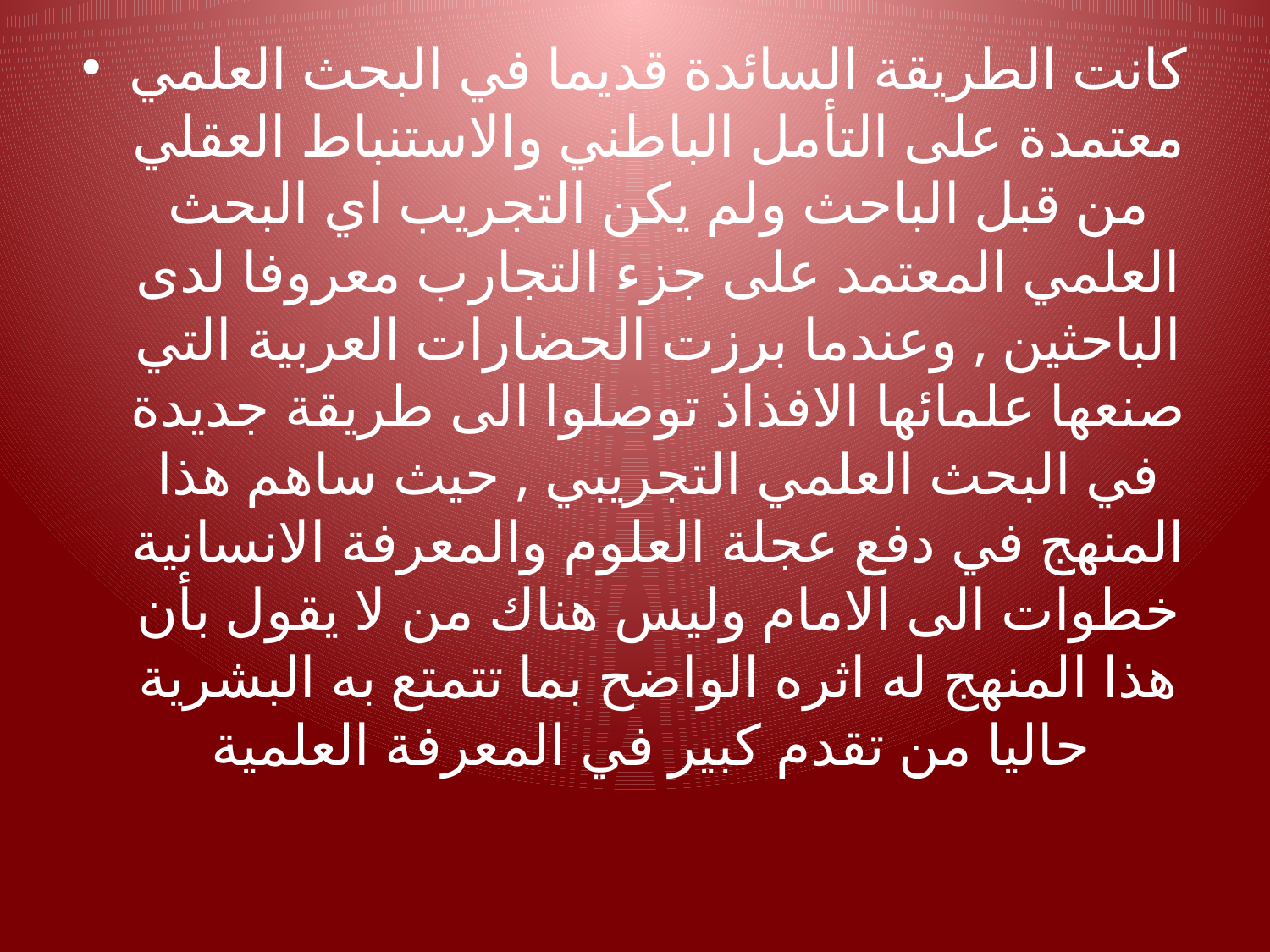

كانت الطريقة السائدة قديما في البحث العلمي معتمدة على التأمل الباطني والاستنباط العقلي من قبل الباحث ولم يكن التجريب اي البحث العلمي المعتمد على جزء التجارب معروفا لدى الباحثين , وعندما برزت الحضارات العربية التي صنعها علمائها الافذاذ توصلوا الى طريقة جديدة في البحث العلمي التجريبي , حيث ساهم هذا المنهج في دفع عجلة العلوم والمعرفة الانسانية خطوات الى الامام وليس هناك من لا يقول بأن هذا المنهج له اثره الواضح بما تتمتع به البشرية حاليا من تقدم كبير في المعرفة العلمية